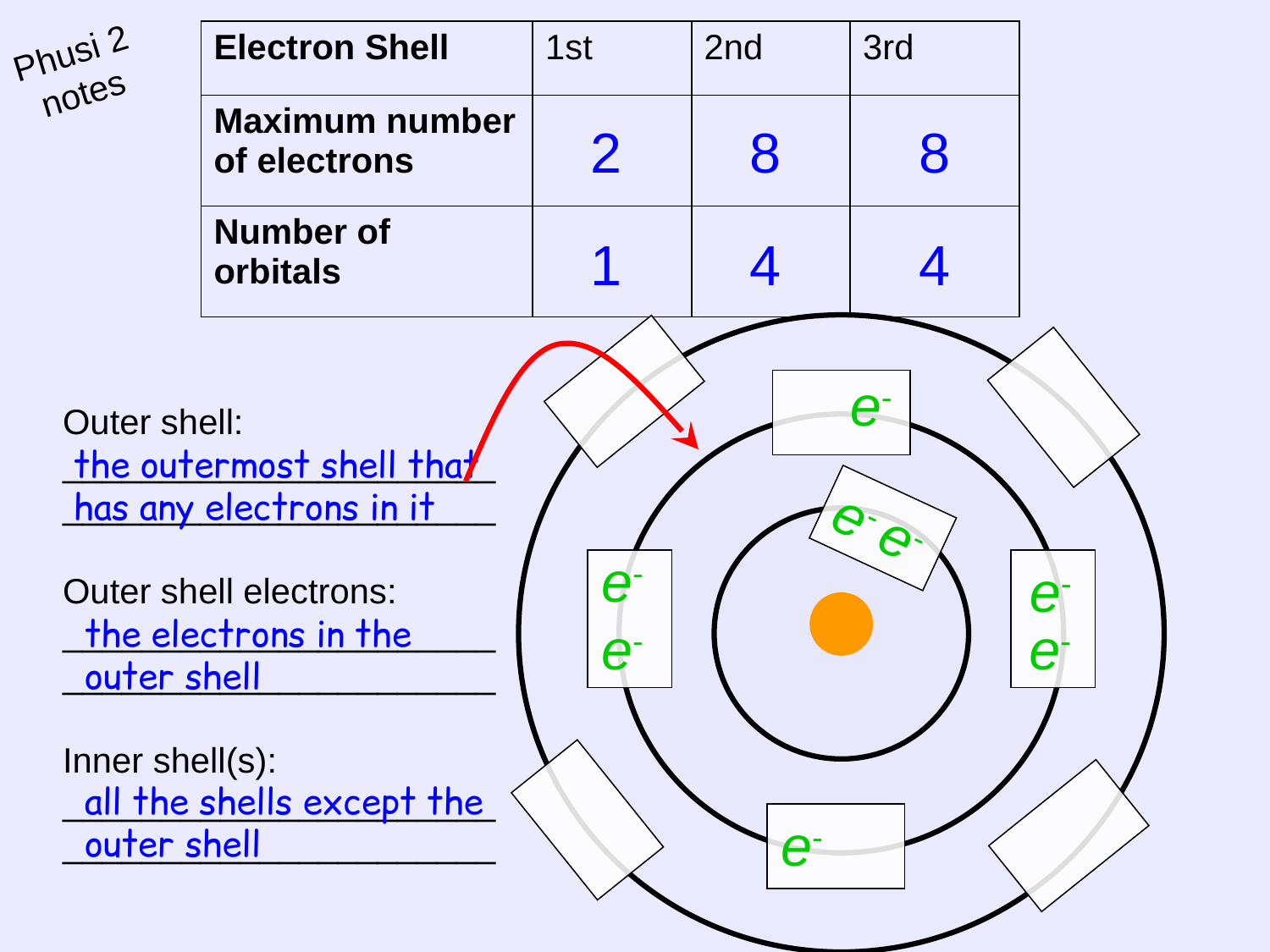

| Electron Shell | 1st | 2nd | 3rd |
| --- | --- | --- | --- |
| Maximum number of electrons |  |  |  |
| Number of orbitals |  |  |  |
Phusi 2
notes
2
8
8
1
4
4

e-

Outer shell:
______________________
______________________

Outer shell electrons:
______________________
______________________

Inner shell(s):
______________________
______________________
the outermost shell that
has any electrons in it
e- e-
e-
e-

the electrons in the
outer shell
e-
e-
all the shells except the
outer shell

e-